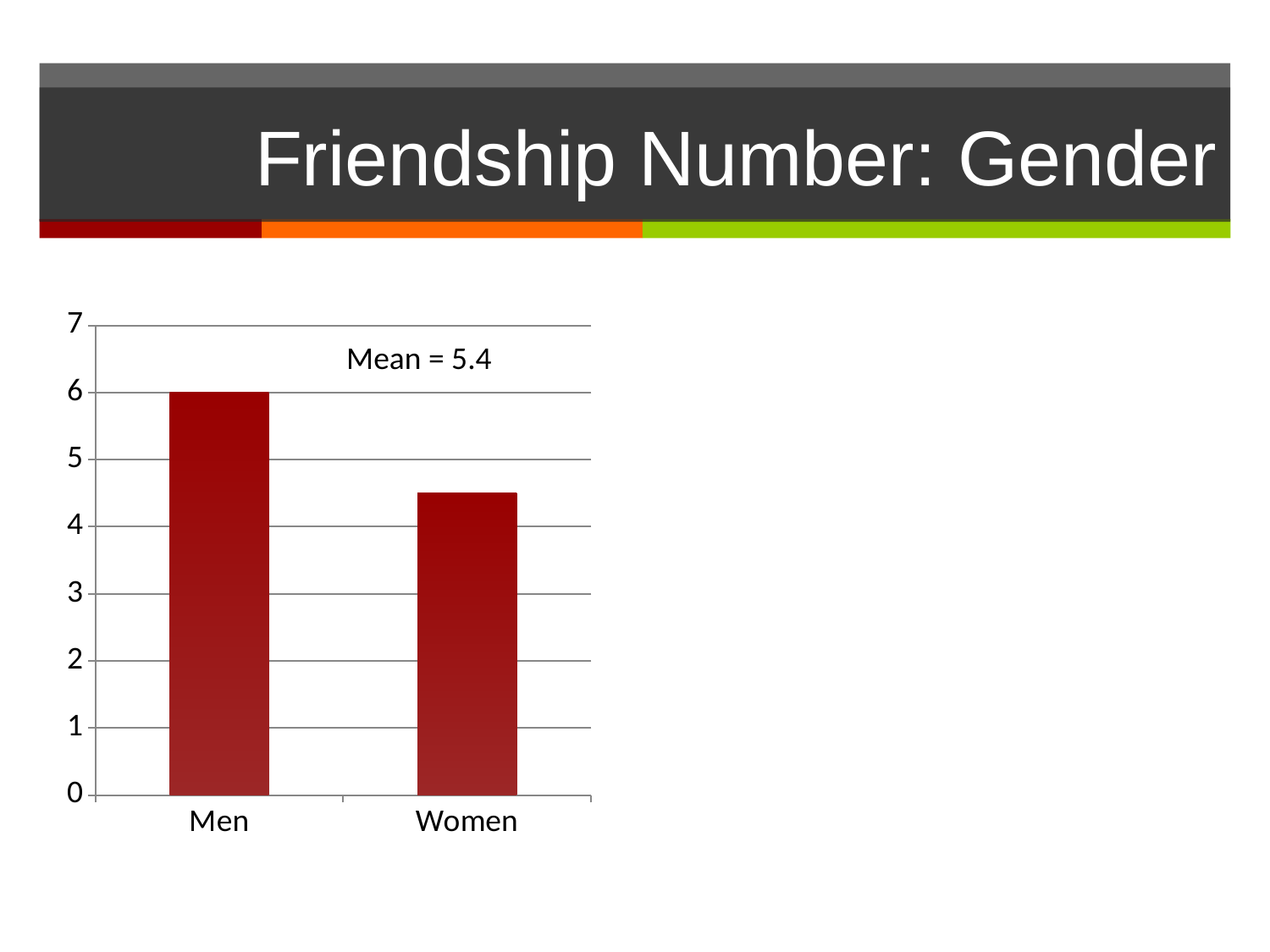

# Friendship Number: Gender

### Chart

| Category | Column1 |
|---|---|
| Men | 6.0 |
| Women | 4.5 |
Mean = 5.4